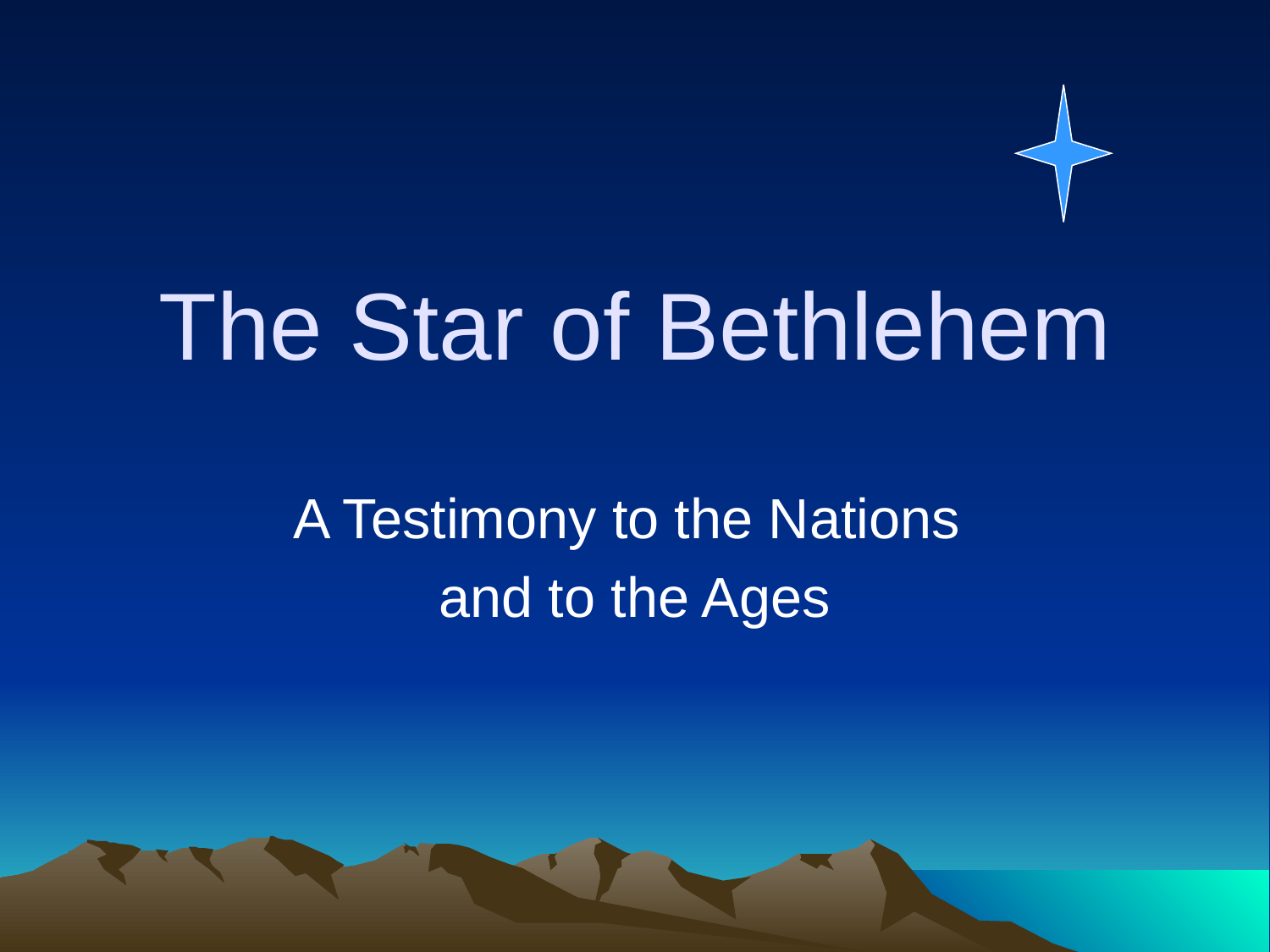

# The Star of Bethlehem
A Testimony to the Nations
and to the Ages